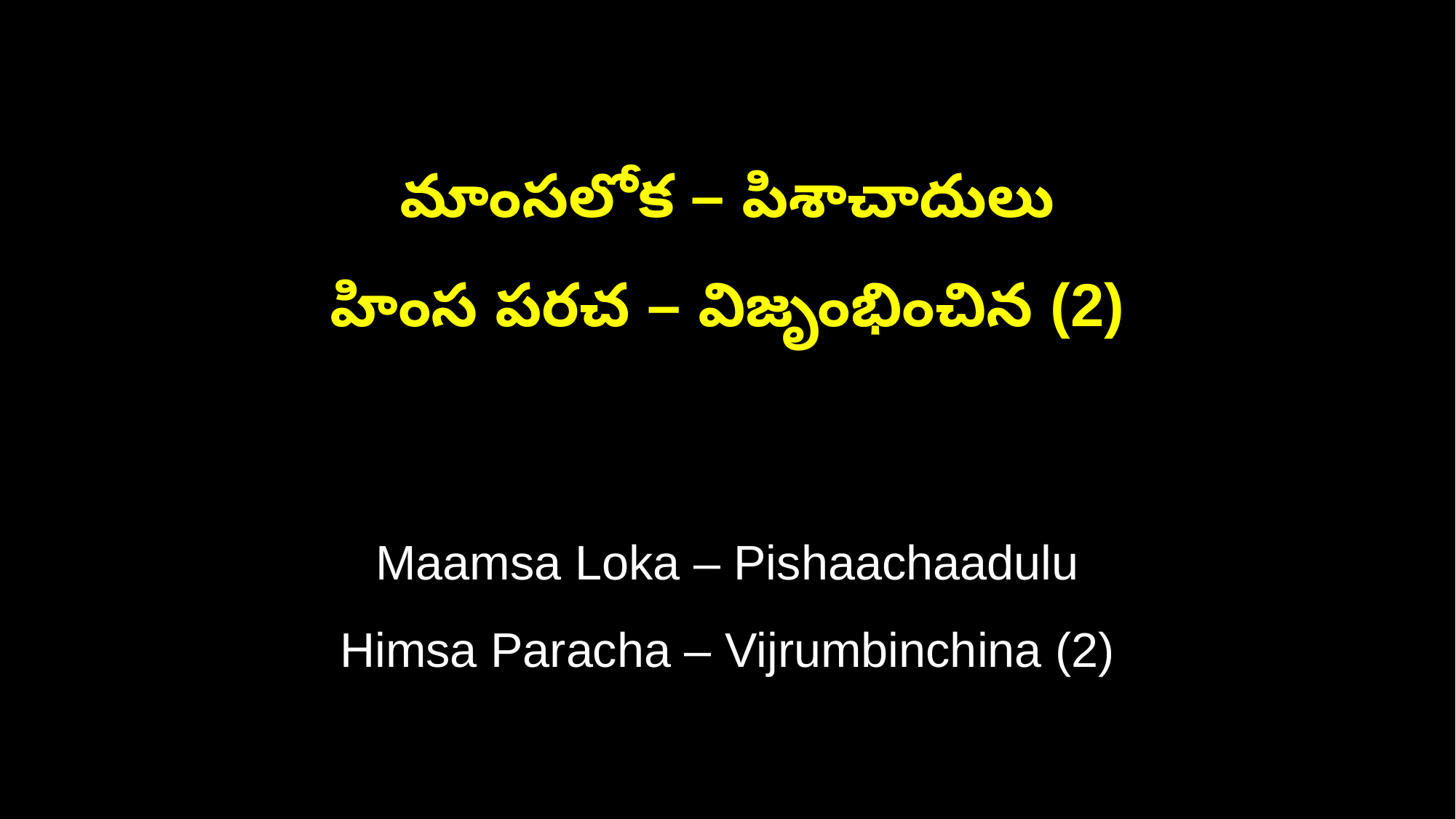

మాంసలోక – పిశాచాదులు
హింస పరచ – విజృంభించిన (2)
Maamsa Loka – Pishaachaadulu
Himsa Paracha – Vijrumbinchina (2)